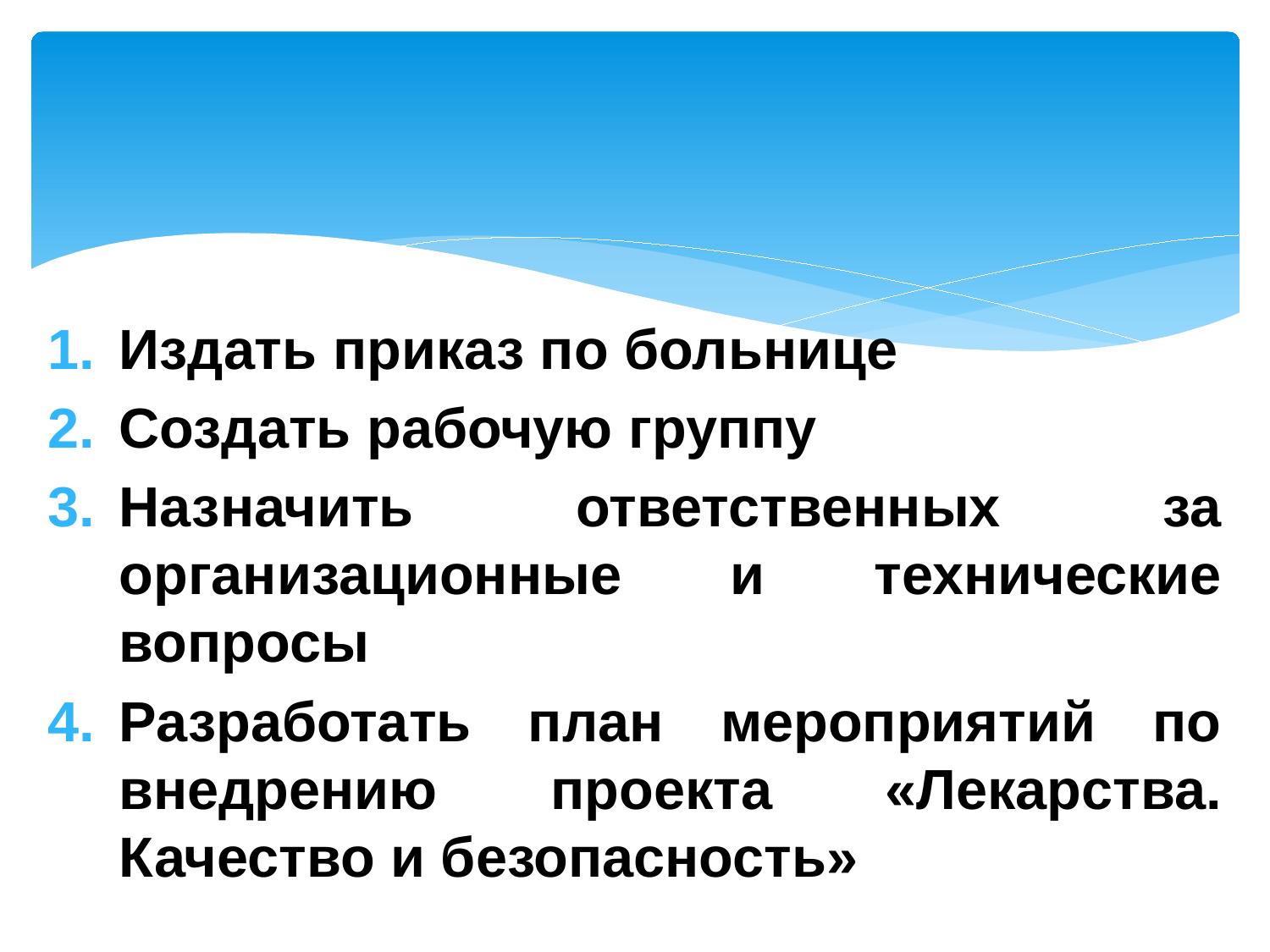

Издать приказ по больнице
Создать рабочую группу
Назначить ответственных за организационные и технические вопросы
Разработать план мероприятий по внедрению проекта «Лекарства. Качество и безопасность»